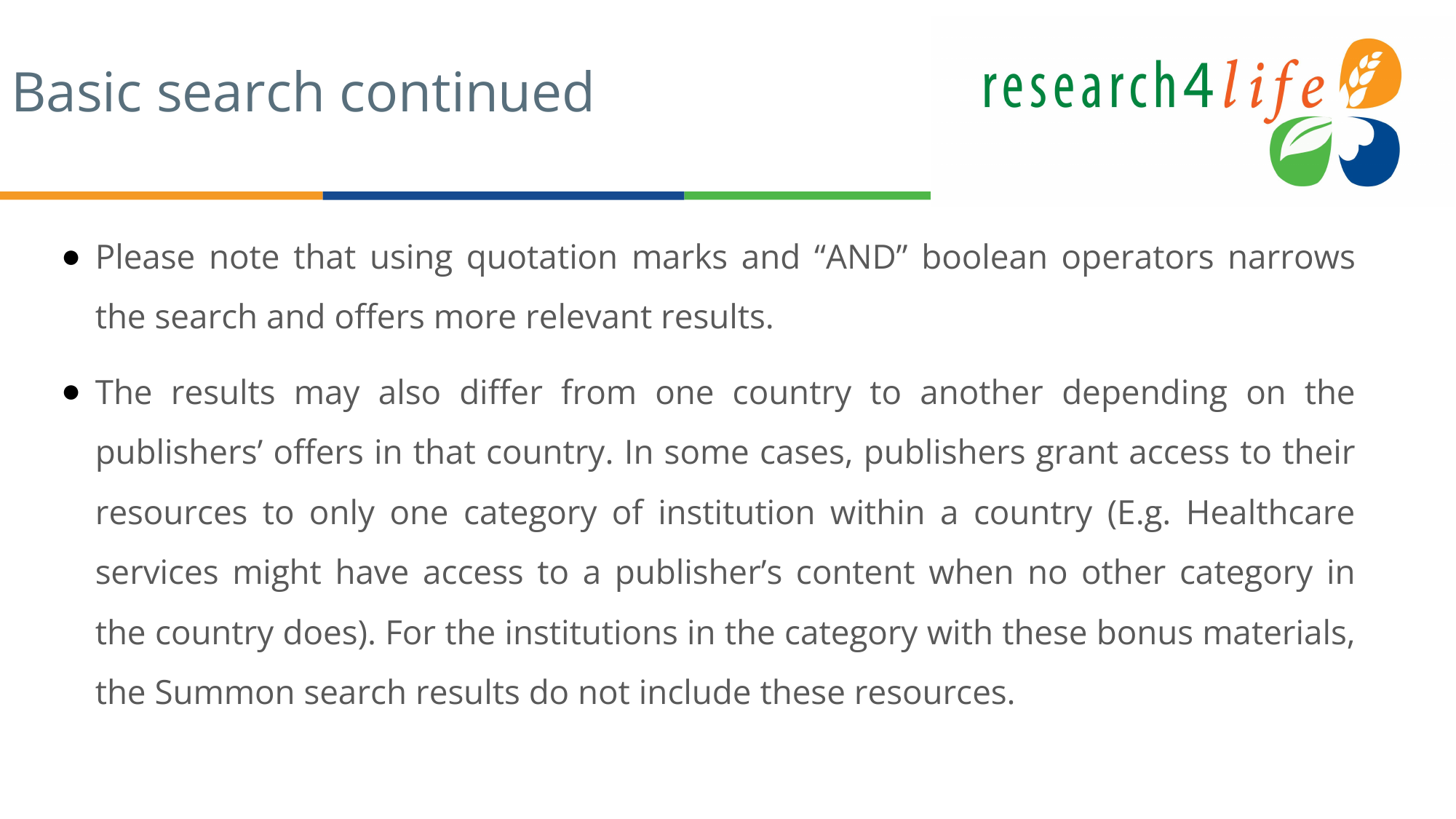

# Basic search continued
Please note that using quotation marks and “AND” boolean operators narrows the search and offers more relevant results.
The results may also differ from one country to another depending on the publishers’ offers in that country. In some cases, publishers grant access to their resources to only one category of institution within a country (E.g. Healthcare services might have access to a publisher’s content when no other category in the country does). For the institutions in the category with these bonus materials, the Summon search results do not include these resources.